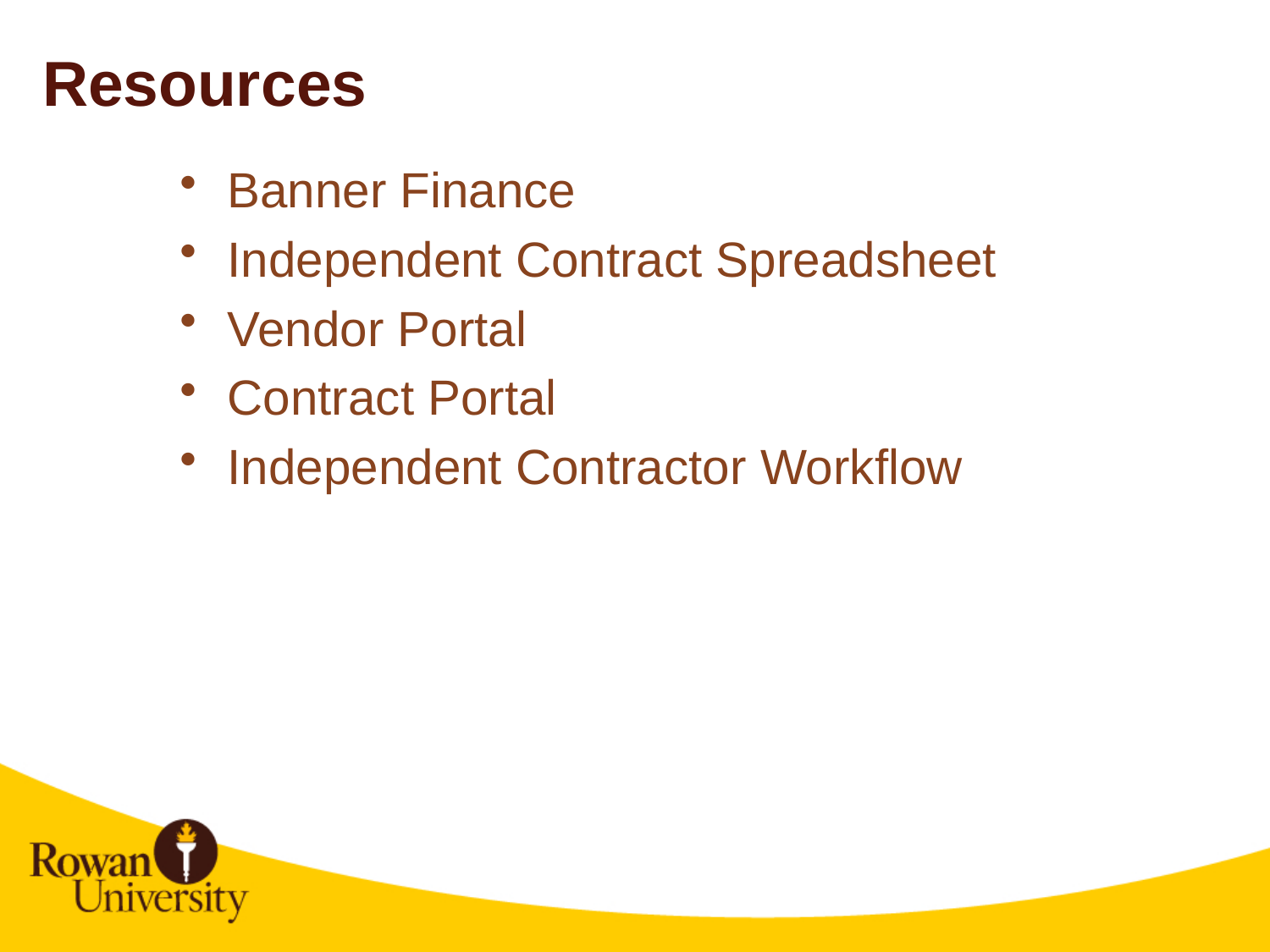

# Resources
Banner Finance
Independent Contract Spreadsheet
Vendor Portal
Contract Portal
Independent Contractor Workflow